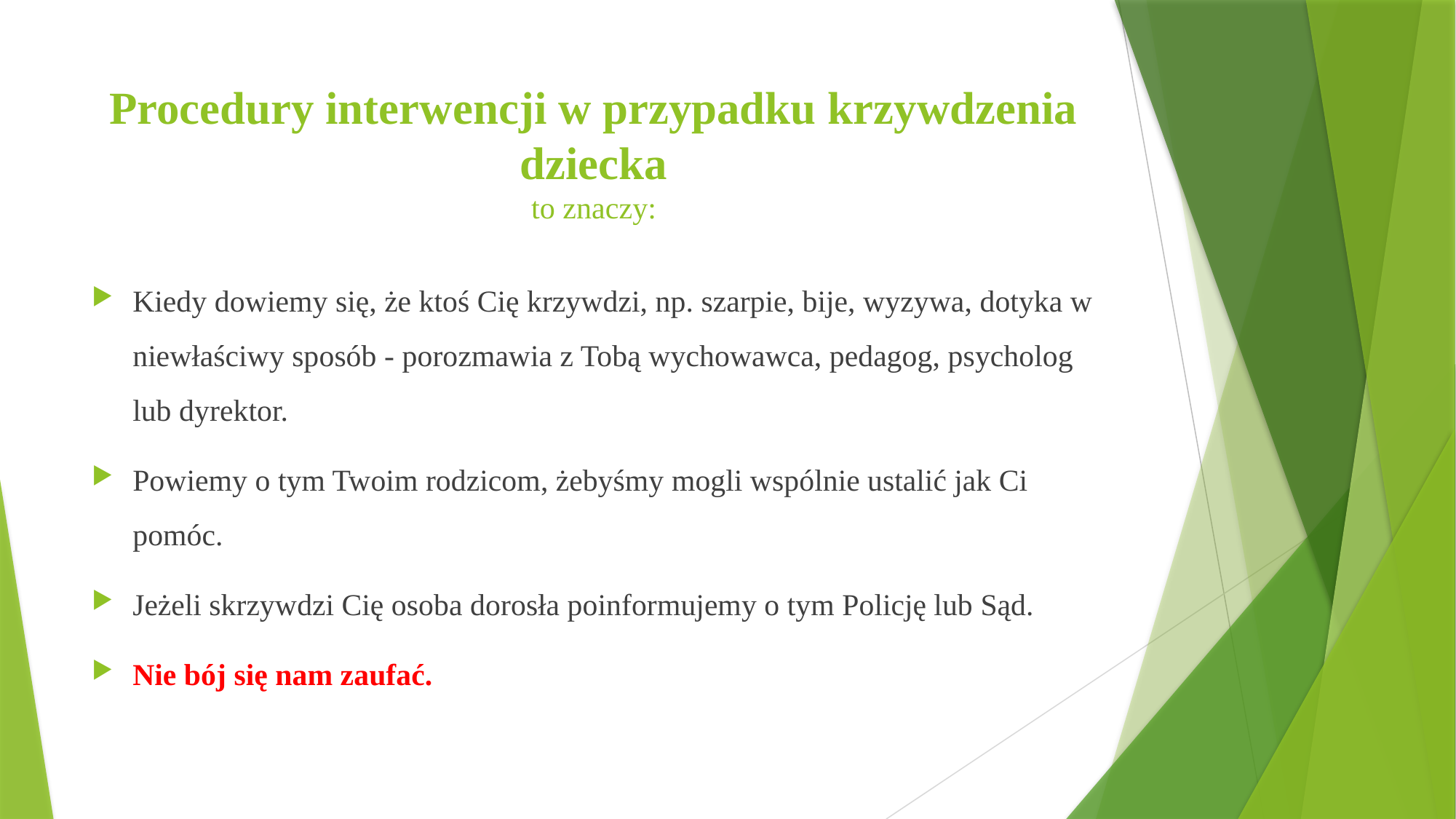

# Procedury interwencji w przypadku krzywdzenia dziecka to znaczy:
Kiedy dowiemy się, że ktoś Cię krzywdzi, np. szarpie, bije, wyzywa, dotyka w niewłaściwy sposób - porozmawia z Tobą wychowawca, pedagog, psycholog lub dyrektor.
Powiemy o tym Twoim rodzicom, żebyśmy mogli wspólnie ustalić jak Ci pomóc.
Jeżeli skrzywdzi Cię osoba dorosła poinformujemy o tym Policję lub Sąd.
Nie bój się nam zaufać.